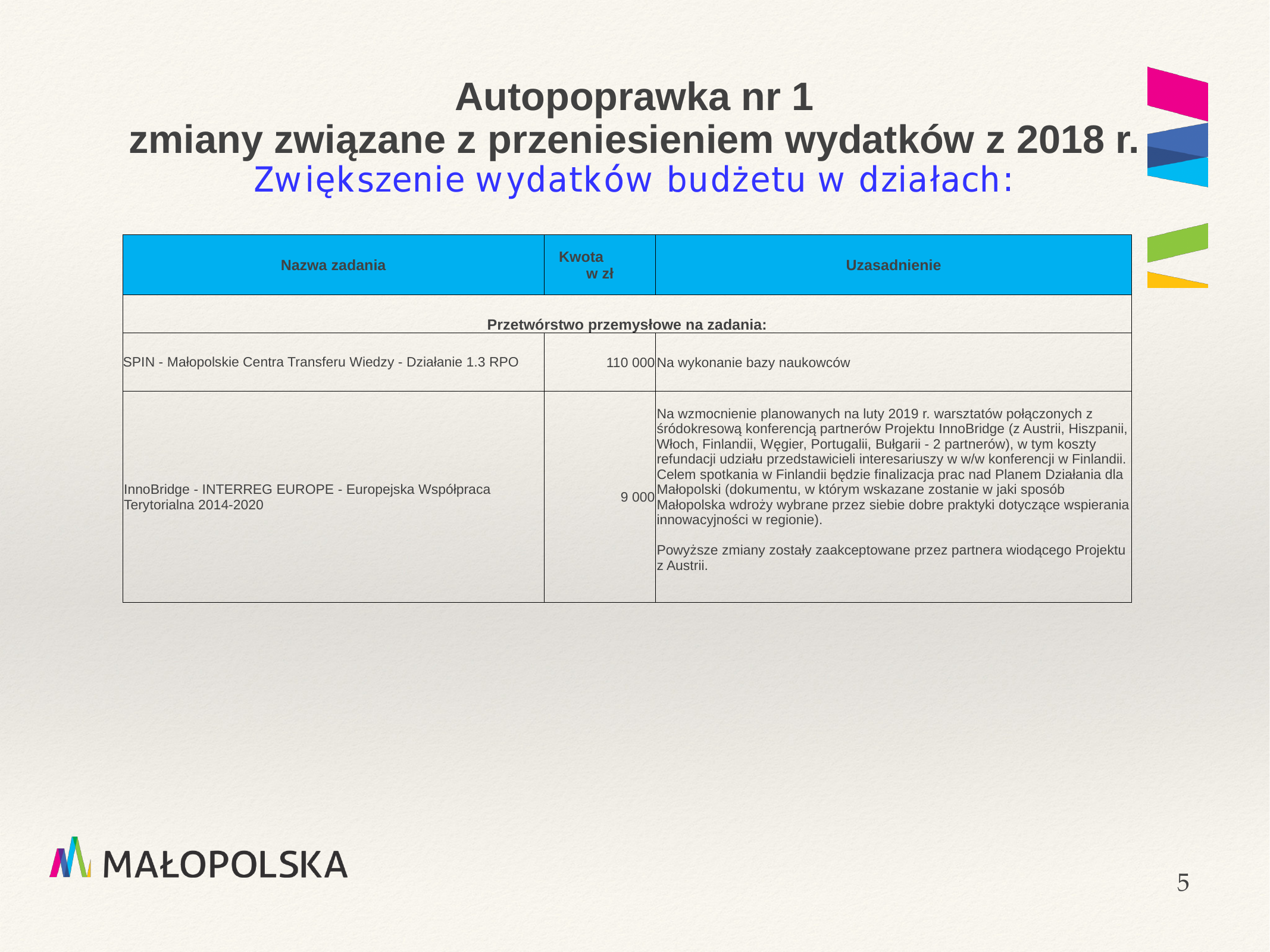

# Autopoprawka nr 1 zmiany związane z przeniesieniem wydatków z 2018 r. Zwiększenie wydatków budżetu w działach:
| Nazwa zadania | Kwota w zł | Uzasadnienie |
| --- | --- | --- |
| Przetwórstwo przemysłowe na zadania: |  |  |
| SPIN - Małopolskie Centra Transferu Wiedzy - Działanie 1.3 RPO | 110 000 | Na wykonanie bazy naukowców |
| InnoBridge - INTERREG EUROPE - Europejska Współpraca Terytorialna 2014-2020 | 9 000 | Na wzmocnienie planowanych na luty 2019 r. warsztatów połączonych z śródokresową konferencją partnerów Projektu InnoBridge (z Austrii, Hiszpanii, Włoch, Finlandii, Węgier, Portugalii, Bułgarii - 2 partnerów), w tym koszty refundacji udziału przedstawicieli interesariuszy w w/w konferencji w Finlandii. Celem spotkania w Finlandii będzie finalizacja prac nad Planem Działania dla Małopolski (dokumentu, w którym wskazane zostanie w jaki sposób Małopolska wdroży wybrane przez siebie dobre praktyki dotyczące wspierania innowacyjności w regionie). Powyższe zmiany zostały zaakceptowane przez partnera wiodącego Projektu z Austrii. |